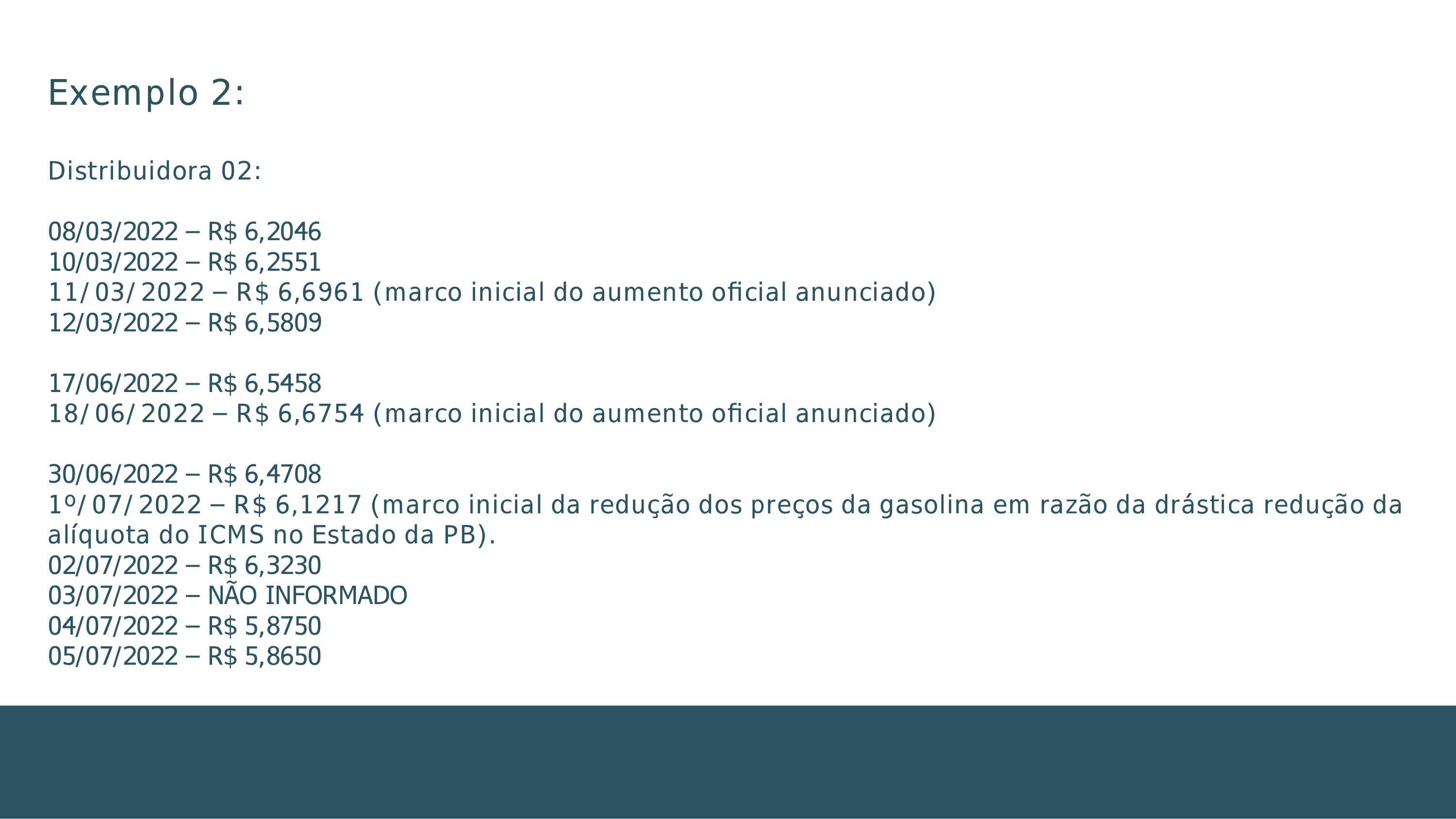

# Exemplo 2: Distribuidora 02: 08/03/2022 – R$ 6,2046 10/03/2022 – R$ 6,2551 11/03/2022 – R$ 6,6961 (marco inicial do aumento oficial anunciado) 12/03/2022 – R$ 6,5809   17/06/2022 – R$ 6,5458 18/06/2022 – R$ 6,6754 (marco inicial do aumento oficial anunciado)   30/06/2022 – R$ 6,4708 1º/07/2022 – R$ 6,1217 (marco inicial da redução dos preços da gasolina em razão da drástica redução da alíquota do ICMS no Estado da PB). 02/07/2022 – R$ 6,3230 03/07/2022 – NÃO INFORMADO 04/07/2022 – R$ 5,8750 05/07/2022 – R$ 5,8650